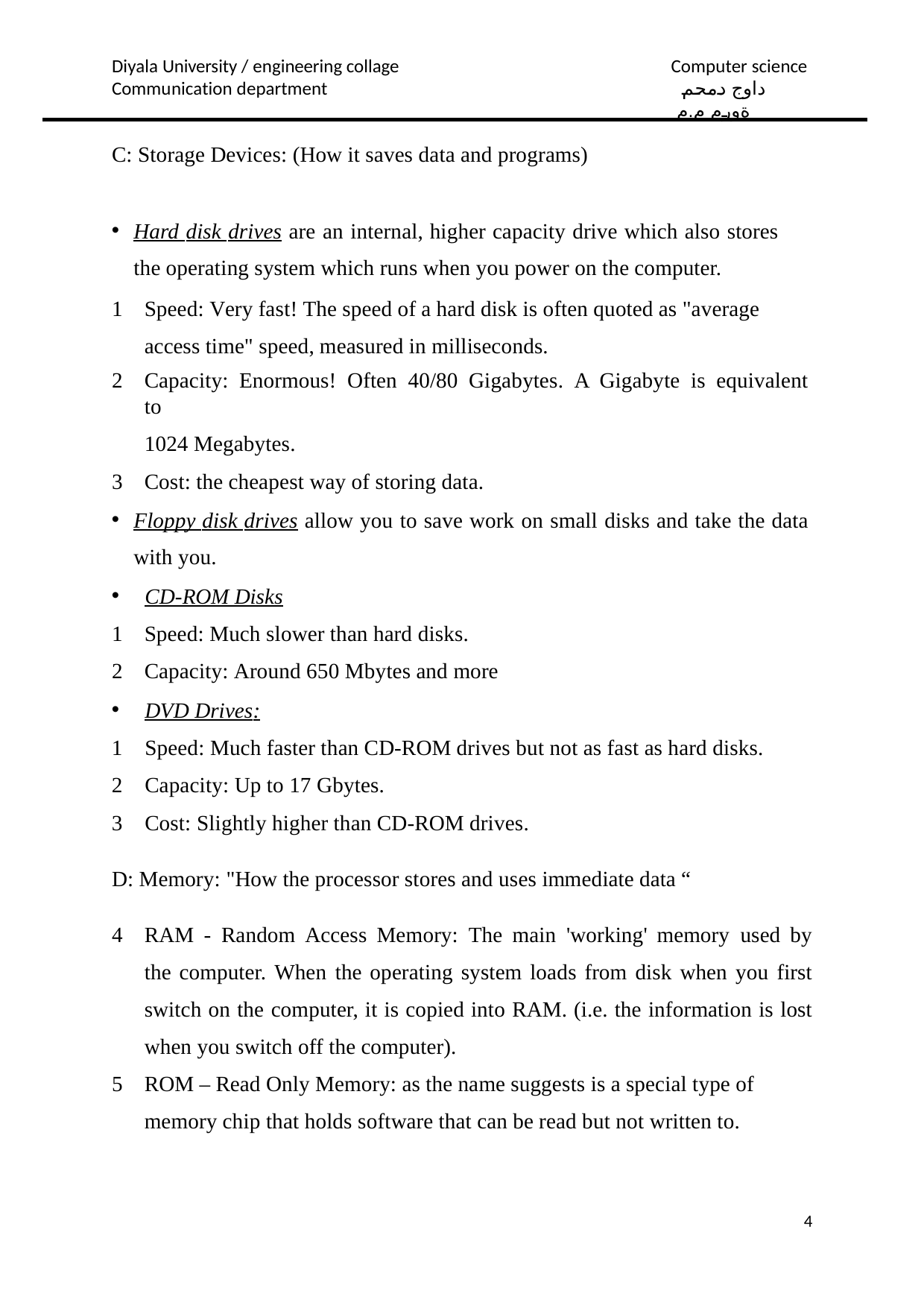

Diyala University / engineering collage Communication department
Computer science
داوج دمحم  ةورم م.م

C: Storage Devices: (How it saves data and programs)

Hard disk drives are an internal, higher capacity drive which also stores the operating system which runs when you power on the computer.
Speed: Very fast! The speed of a hard disk is often quoted as "average access time" speed, measured in milliseconds.

Capacity:  Enormous!  Often  40/80  Gigabytes.  A  Gigabyte  is  equivalent to

1024 Megabytes.

Cost: the cheapest way of storing data.
Floppy disk drives allow you to save work on small disks and take the data with you.

CD-ROM Disks

Speed: Much slower than hard disks.

Capacity: Around 650 Mbytes and more

DVD Drives:

Speed: Much faster than CD-ROM drives but not as fast as hard disks.

Capacity: Up to 17 Gbytes.

Cost: Slightly higher than CD-ROM drives.

D: Memory: "How the processor stores and uses immediate data “

RAM - Random Access Memory: The main 'working' memory used by the computer. When the operating system loads from disk when you first switch on the computer, it is copied into RAM. (i.e. the information is lost when you switch off the computer).
ROM – Read Only Memory: as the name suggests is a special type of memory chip that holds software that can be read but not written to.
4